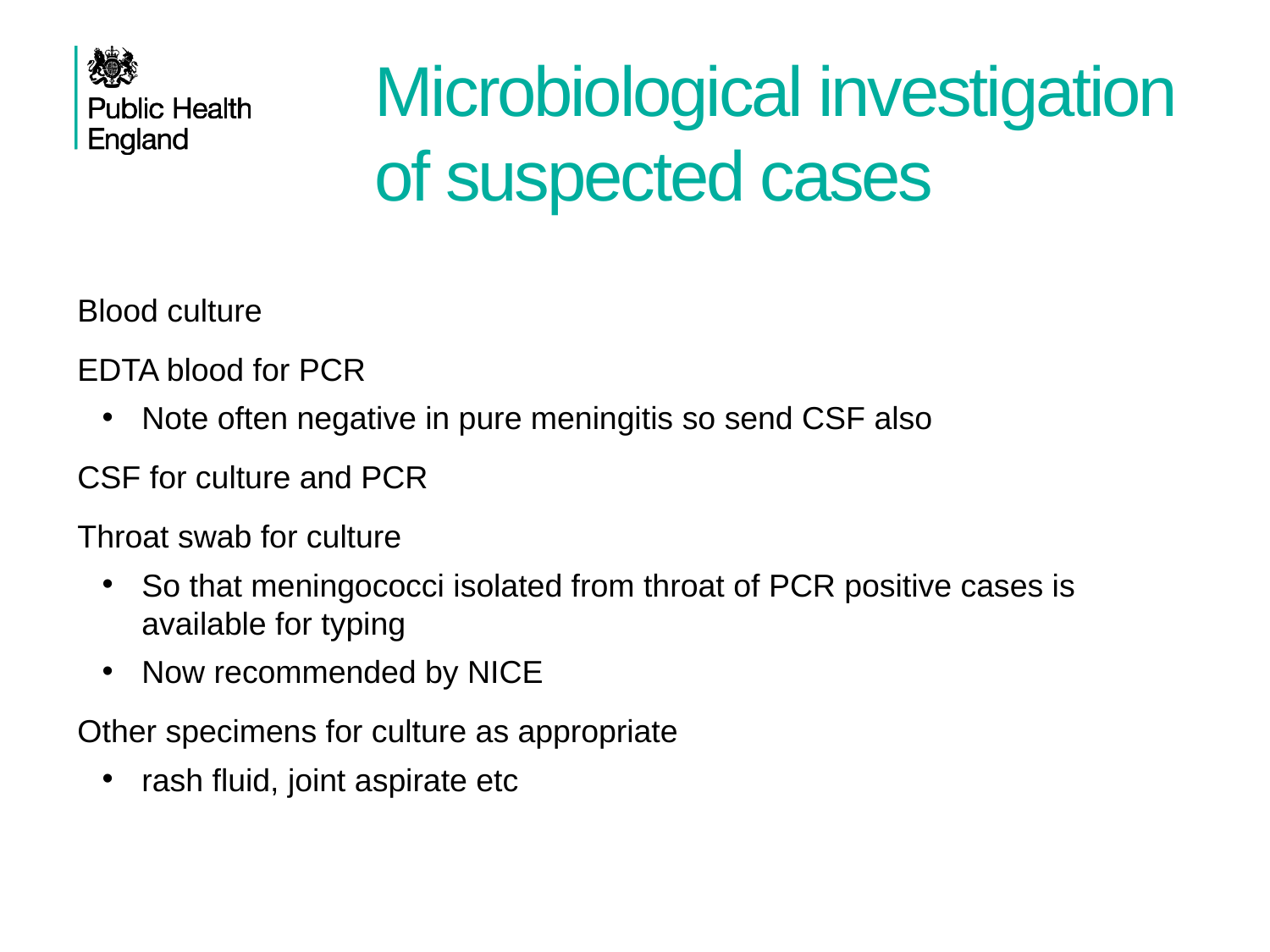

# Microbiological investigation of suspected cases
Blood culture
EDTA blood for PCR
Note often negative in pure meningitis so send CSF also
CSF for culture and PCR
Throat swab for culture
So that meningococci isolated from throat of PCR positive cases is available for typing
Now recommended by NICE
Other specimens for culture as appropriate
rash fluid, joint aspirate etc